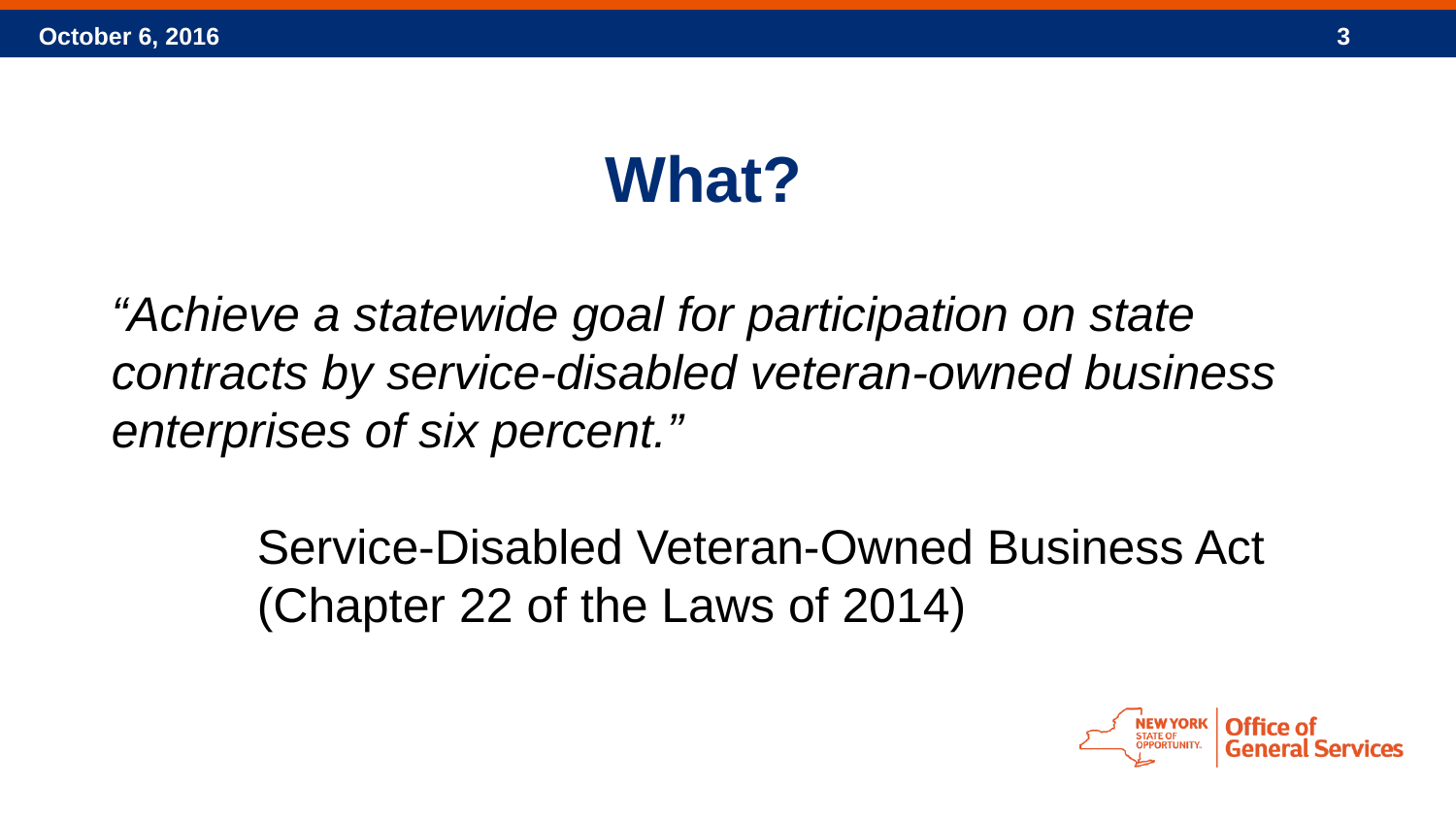

What?
“Achieve a statewide goal for participation on state contracts by service-disabled veteran-owned business enterprises of six percent.”

	Service-Disabled Veteran-Owned Business Act 	(Chapter 22 of the Laws of 2014)